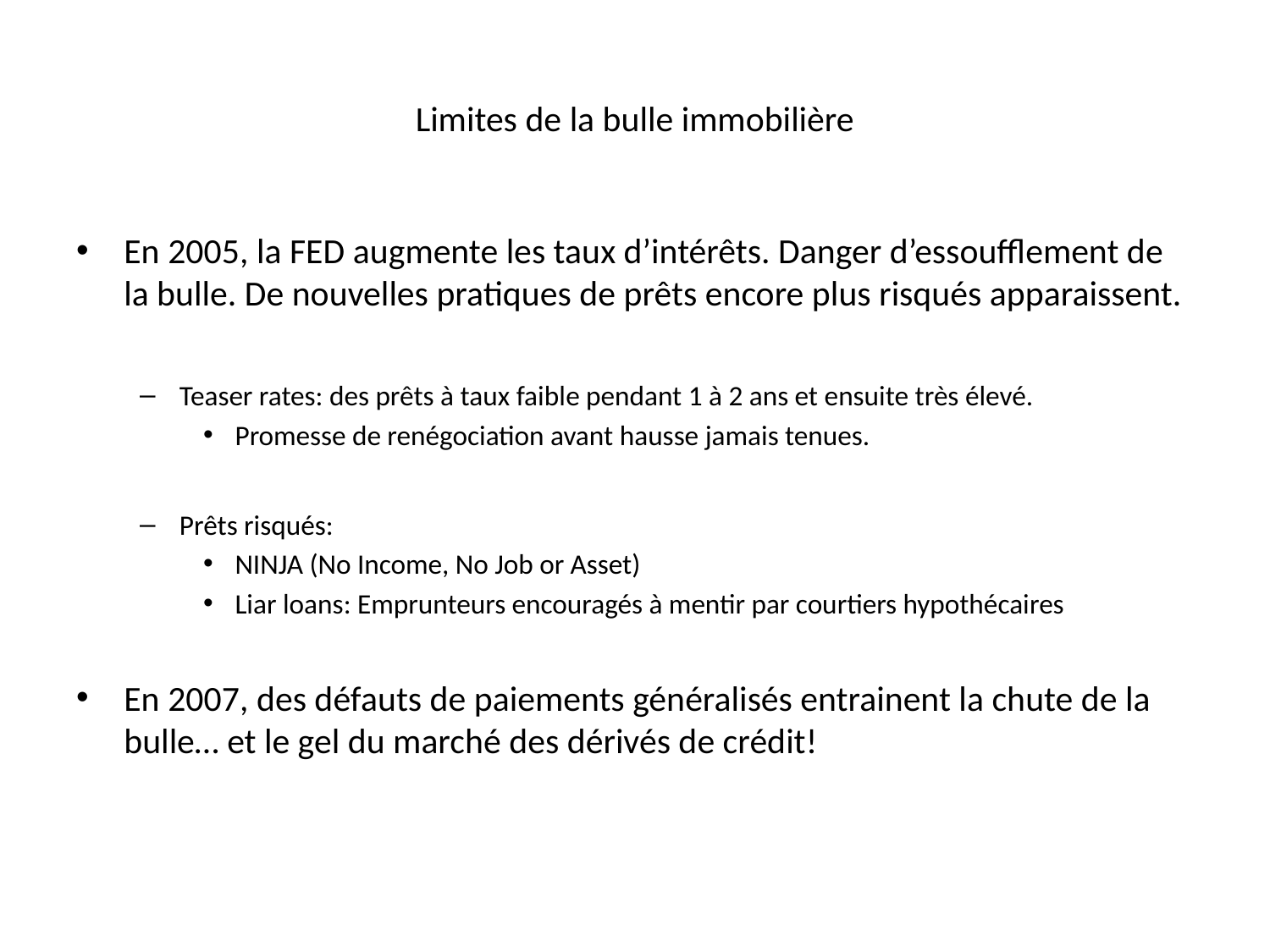

# Limites de la bulle immobilière
En 2005, la FED augmente les taux d’intérêts. Danger d’essoufflement de la bulle. De nouvelles pratiques de prêts encore plus risqués apparaissent.

Teaser rates: des prêts à taux faible pendant 1 à 2 ans et ensuite très élevé.
Promesse de renégociation avant hausse jamais tenues.

Prêts risqués:
NINJA (No Income, No Job or Asset)
Liar loans: Emprunteurs encouragés à mentir par courtiers hypothécaires

En 2007, des défauts de paiements généralisés entrainent la chute de la bulle… et le gel du marché des dérivés de crédit!